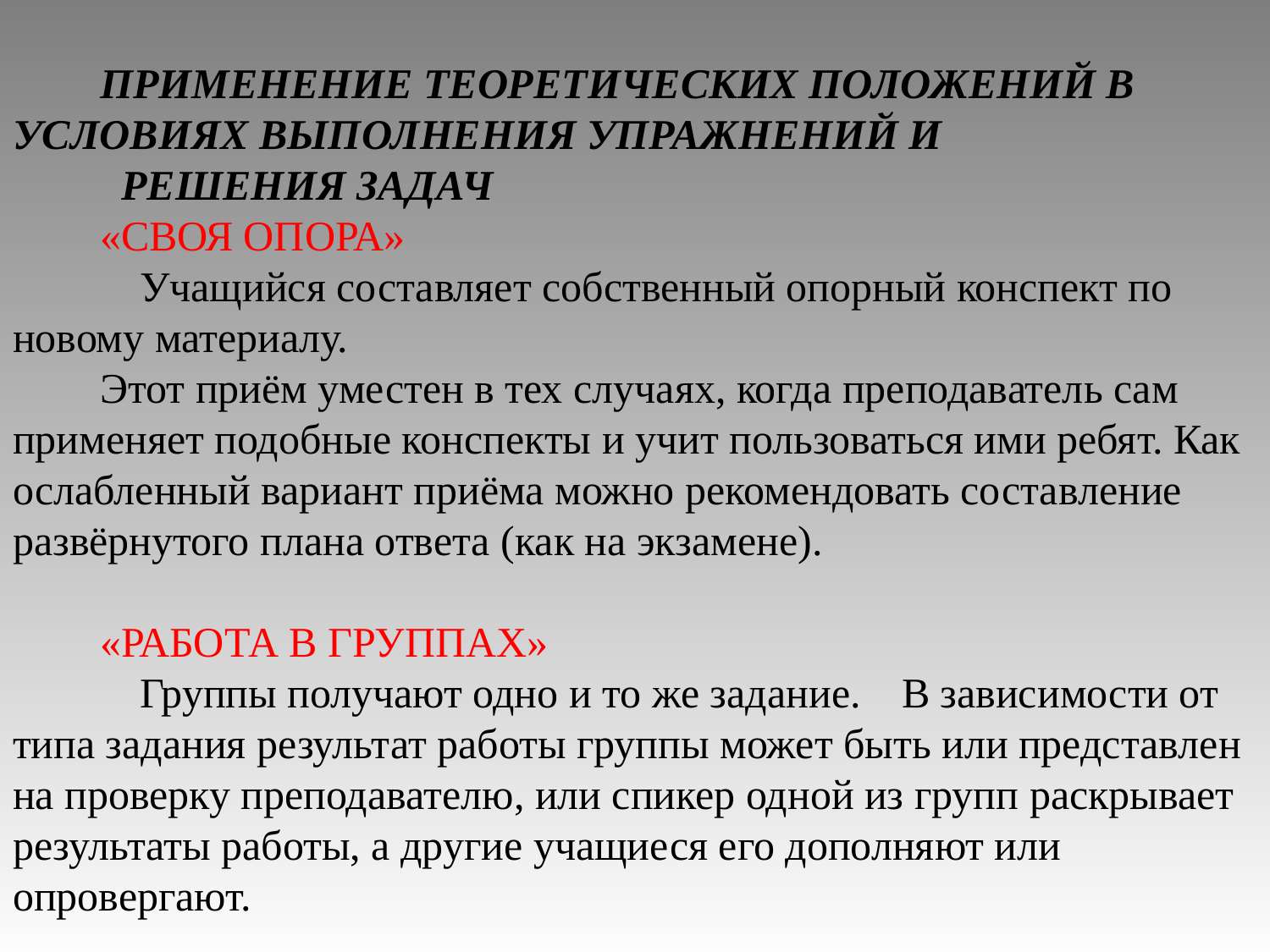

ПРИМЕНЕНИЕ ТЕОРЕТИЧЕСКИХ ПОЛОЖЕНИЙ В УСЛОВИЯХ ВЫПОЛНЕНИЯ УПРАЖНЕНИЙ И
  РЕШЕНИЯ ЗАДАЧ
«СВОЯ ОПОРА»
	Учащийся составляет собственный опорный конспект по новому материалу.
Этот приём уместен в тех случаях, когда преподаватель сам применяет подобные конспекты и учит пользоваться ими ребят. Как ослабленный вариант приёма можно рекомендовать составление развёрнутого плана ответа (как на экзамене).

«РАБОТА В ГРУППАХ»
	Группы получают одно и то же задание. 	В зависимости от типа задания результат работы группы может быть или представлен на проверку преподавателю, или спикер одной из групп раскрывает результаты работы, а другие учащиеся его дополняют или опровергают.